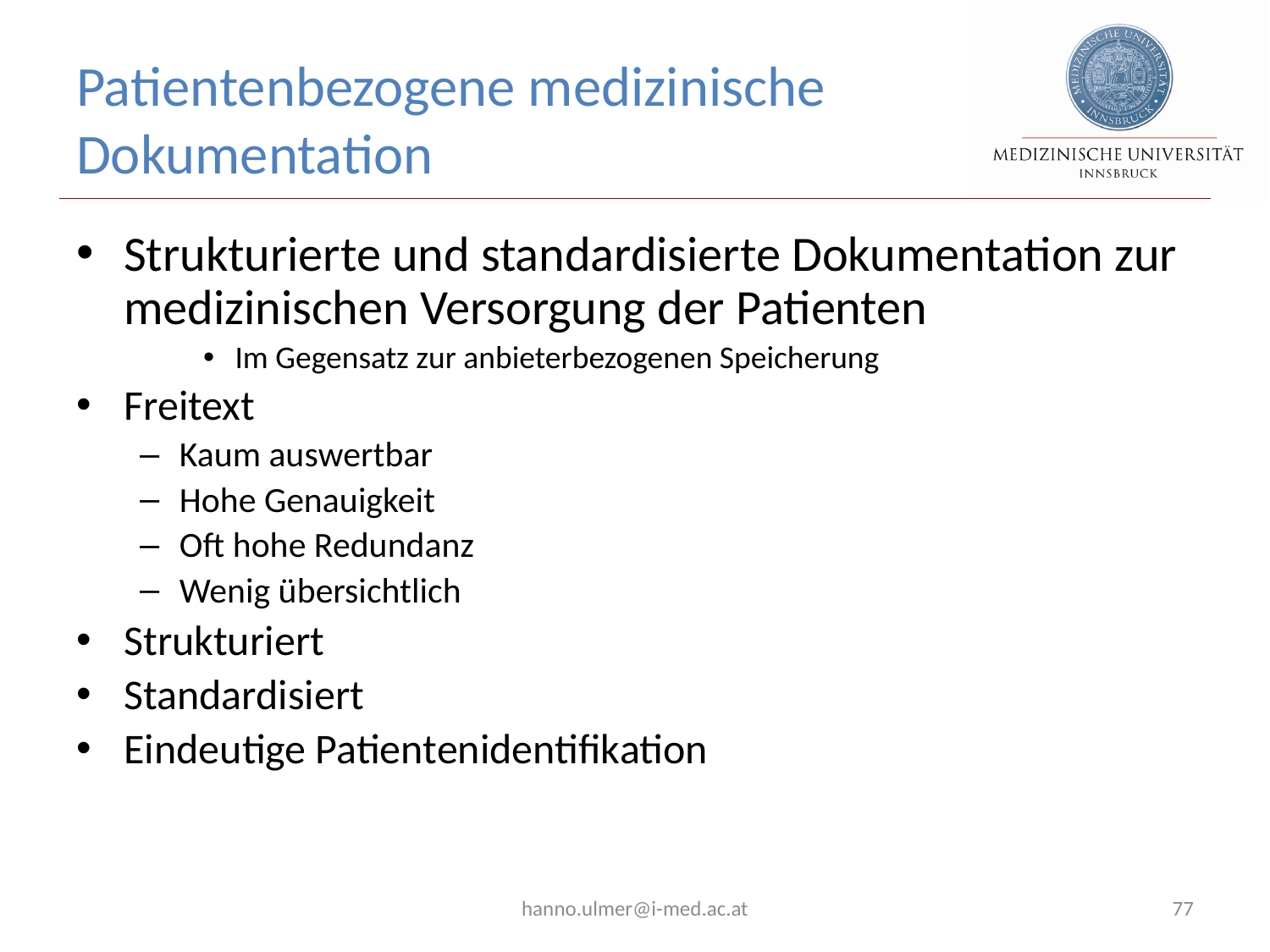

# Patientenbezogene medizinische Dokumentation
Strukturierte und standardisierte Dokumentation zur medizinischen Versorgung der Patienten
Im Gegensatz zur anbieterbezogenen Speicherung
Freitext
Kaum auswertbar
Hohe Genauigkeit
Oft hohe Redundanz
Wenig übersichtlich
Strukturiert
Standardisiert
Eindeutige Patientenidentifikation
hanno.ulmer@i-med.ac.at
77